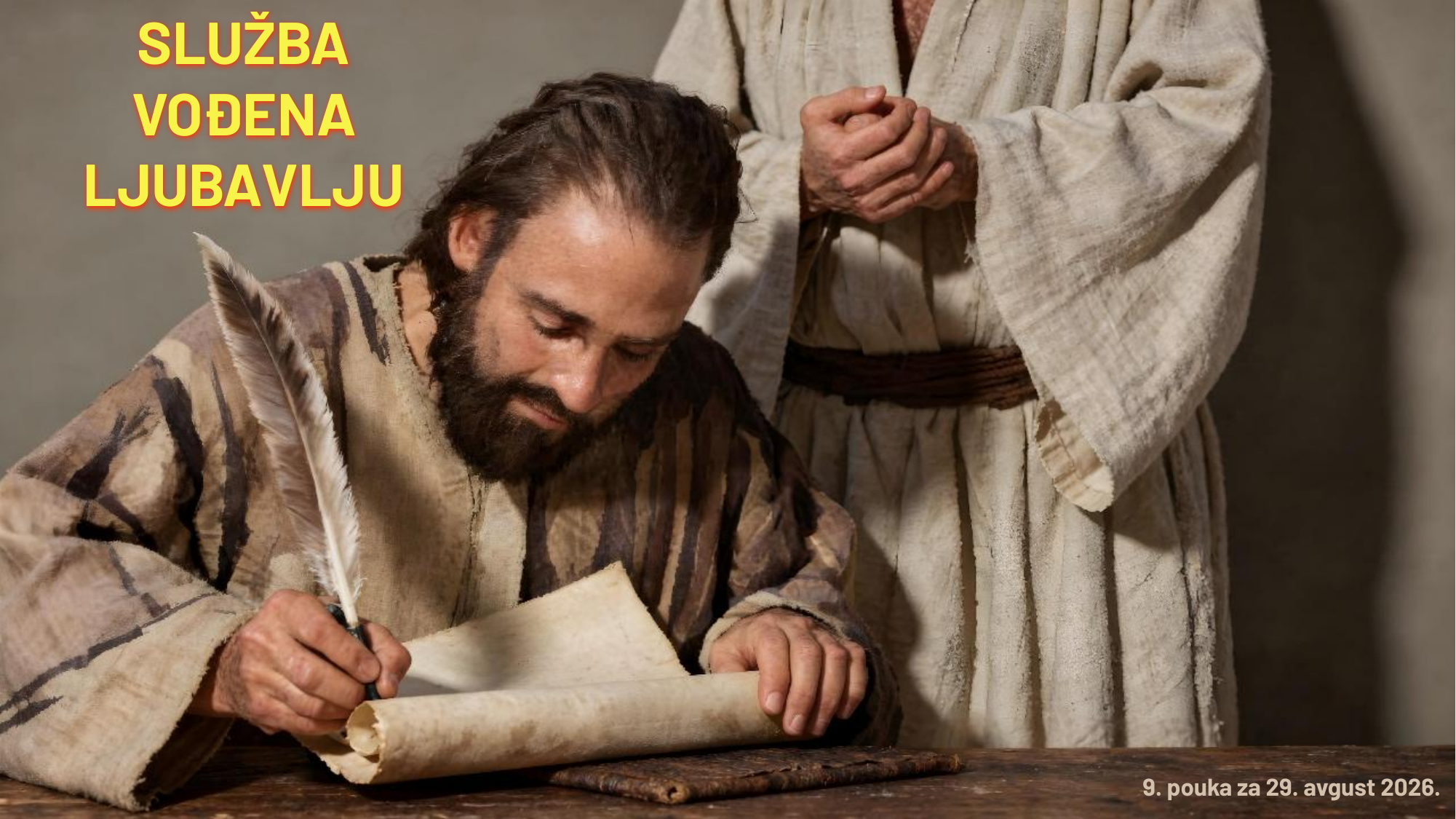

SLUŽBA
VOĐENA LJUBAVLJU

9. pouka za 29. avgust 2026.